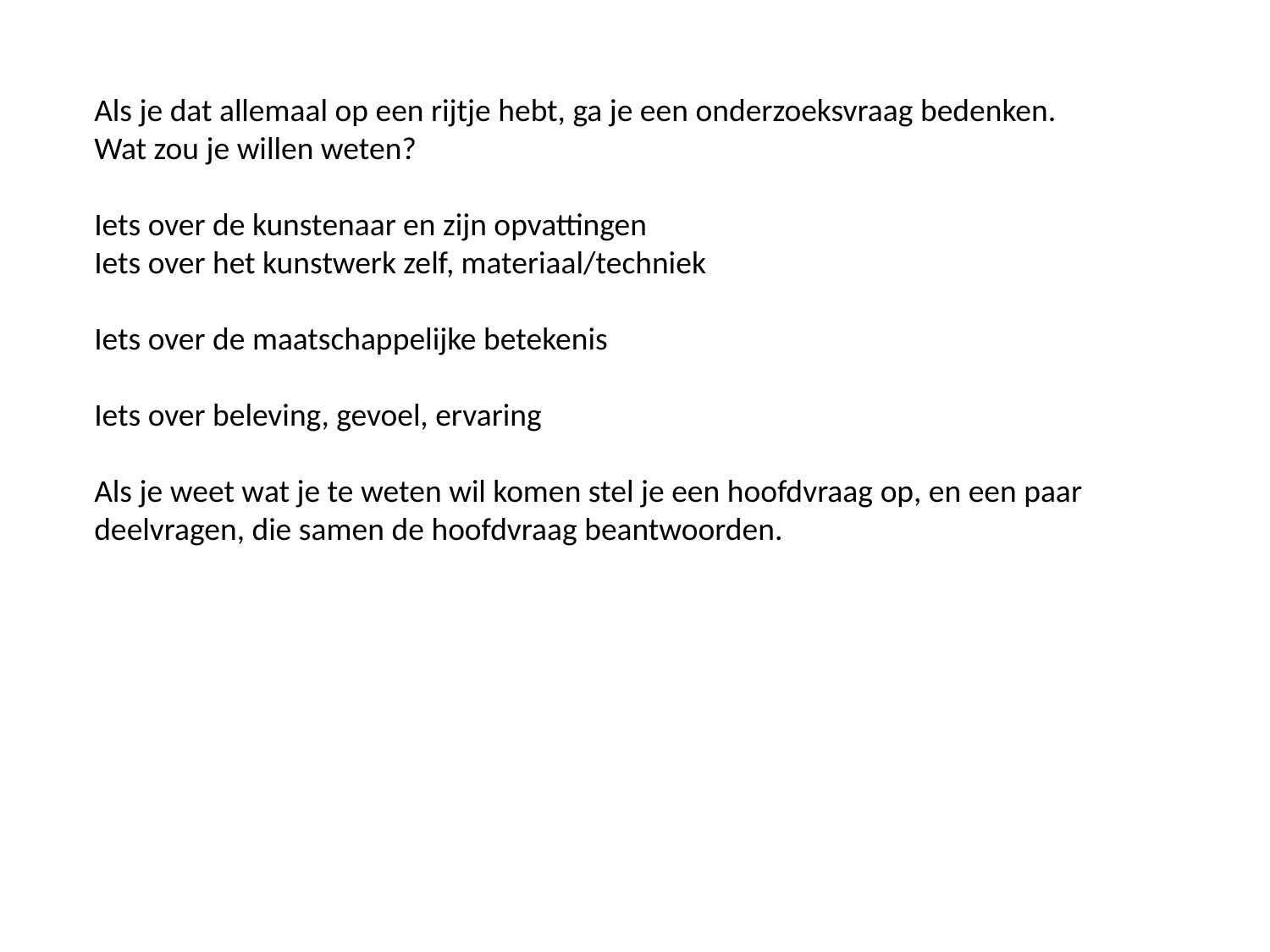

Als je dat allemaal op een rijtje hebt, ga je een onderzoeksvraag bedenken.
Wat zou je willen weten?

Iets over de kunstenaar en zijn opvattingen
Iets over het kunstwerk zelf, materiaal/techniek

Iets over de maatschappelijke betekenis

Iets over beleving, gevoel, ervaring

Als je weet wat je te weten wil komen stel je een hoofdvraag op, en een paar deelvragen, die samen de hoofdvraag beantwoorden.